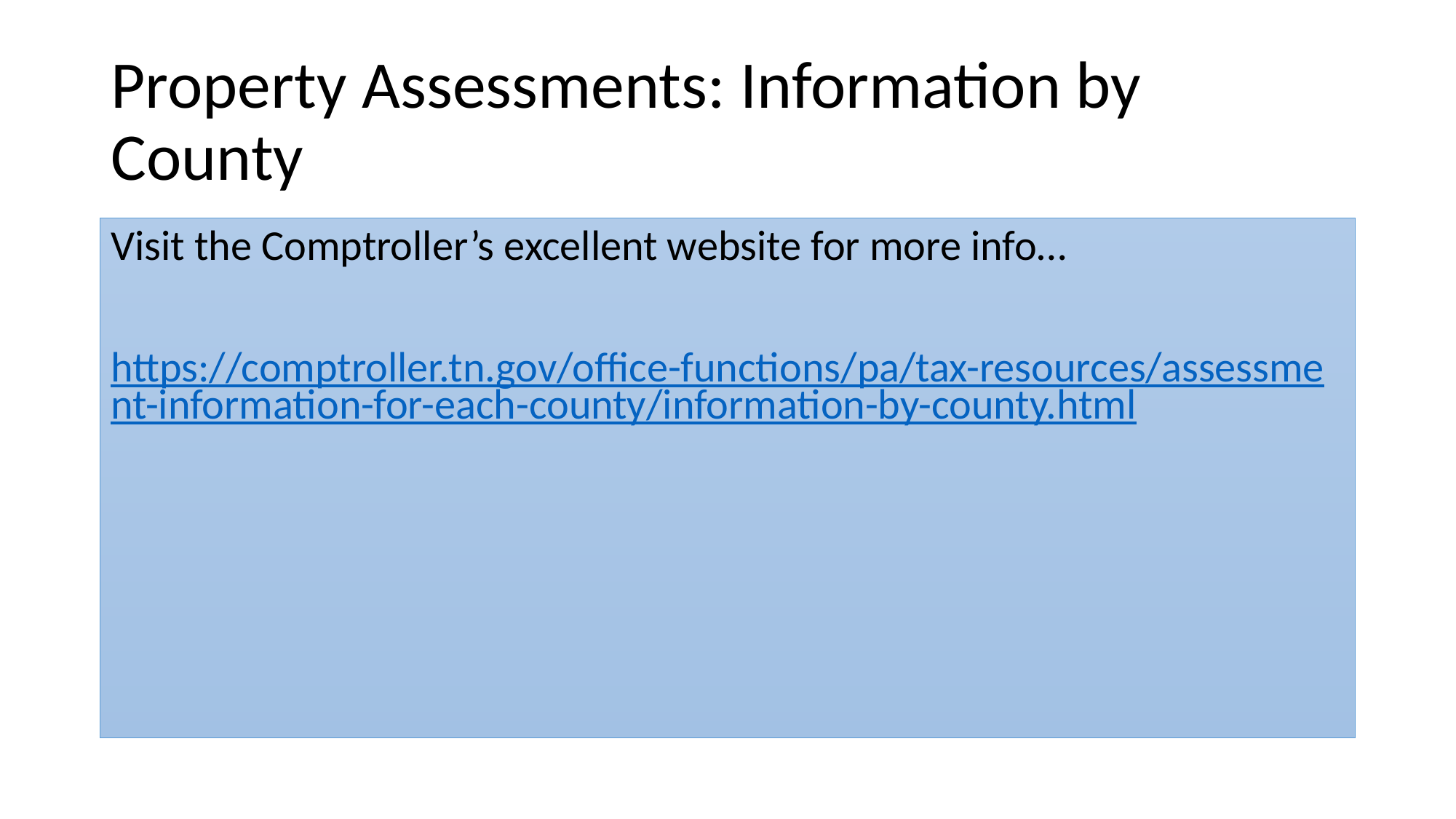

# Property Assessments: Information by County
Visit the Comptroller’s excellent website for more info…

https://comptroller.tn.gov/office-functions/pa/tax-resources/assessment-information-for-each-county/information-by-county.html